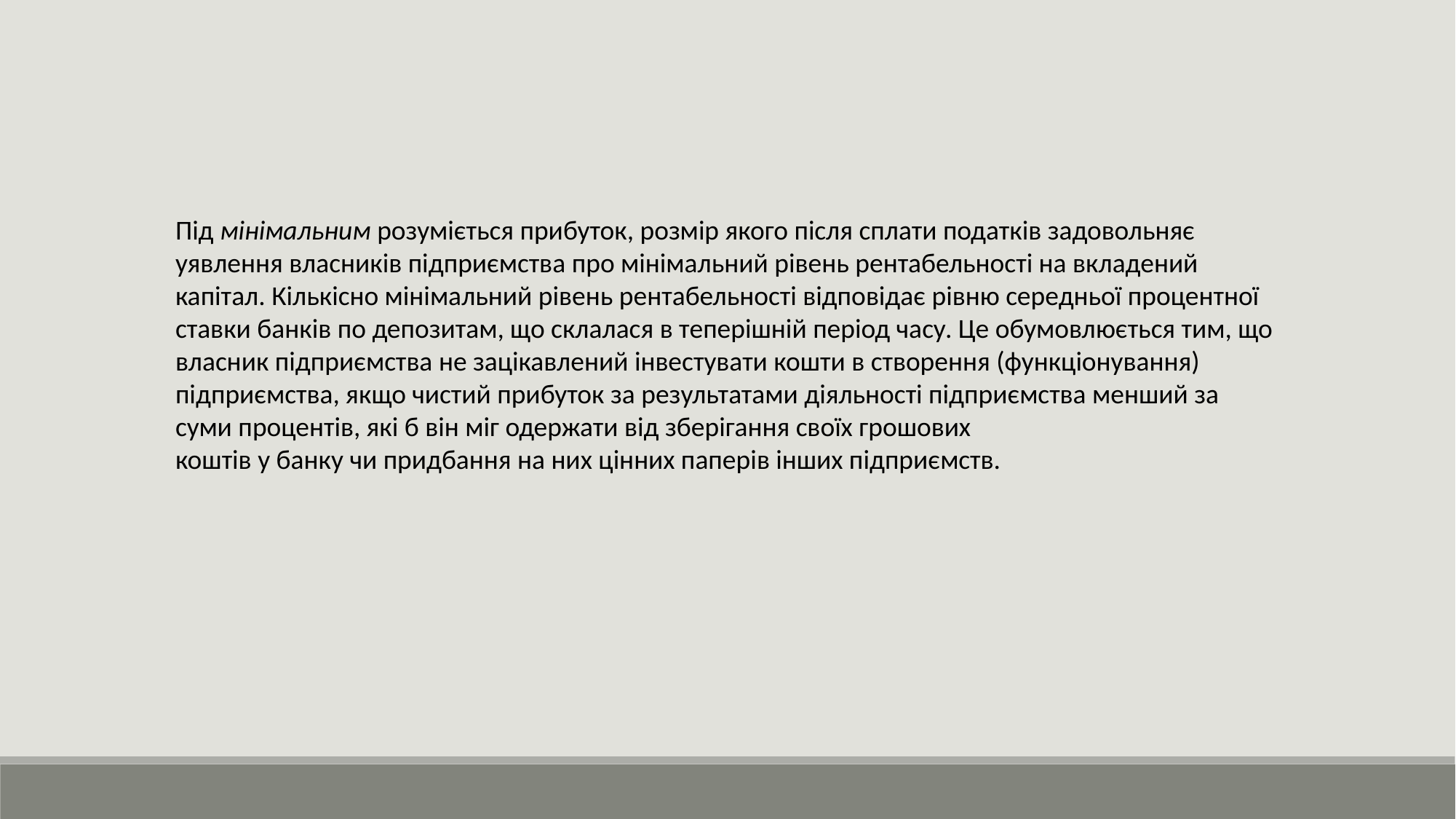

Під мінімальним розуміється прибуток, розмір якого після сплати податків задовольняє уявлення власників підприємства про мінімальний рівень рентабельності на вкладений капітал. Кількісно мінімальний рівень рентабельності відповідає рівню середньої процентної
ставки банків по депозитам, що склалася в теперішній період часу. Це обумовлюється тим, що власник підприємства не зацікавлений інвестувати кошти в створення (функціонування) підприємства, якщо чистий прибуток за результатами діяльності підприємства менший за суми процентів, які б він міг одержати від зберігання своїх грошових
коштів у банку чи придбання на них цінних паперів інших підприємств.